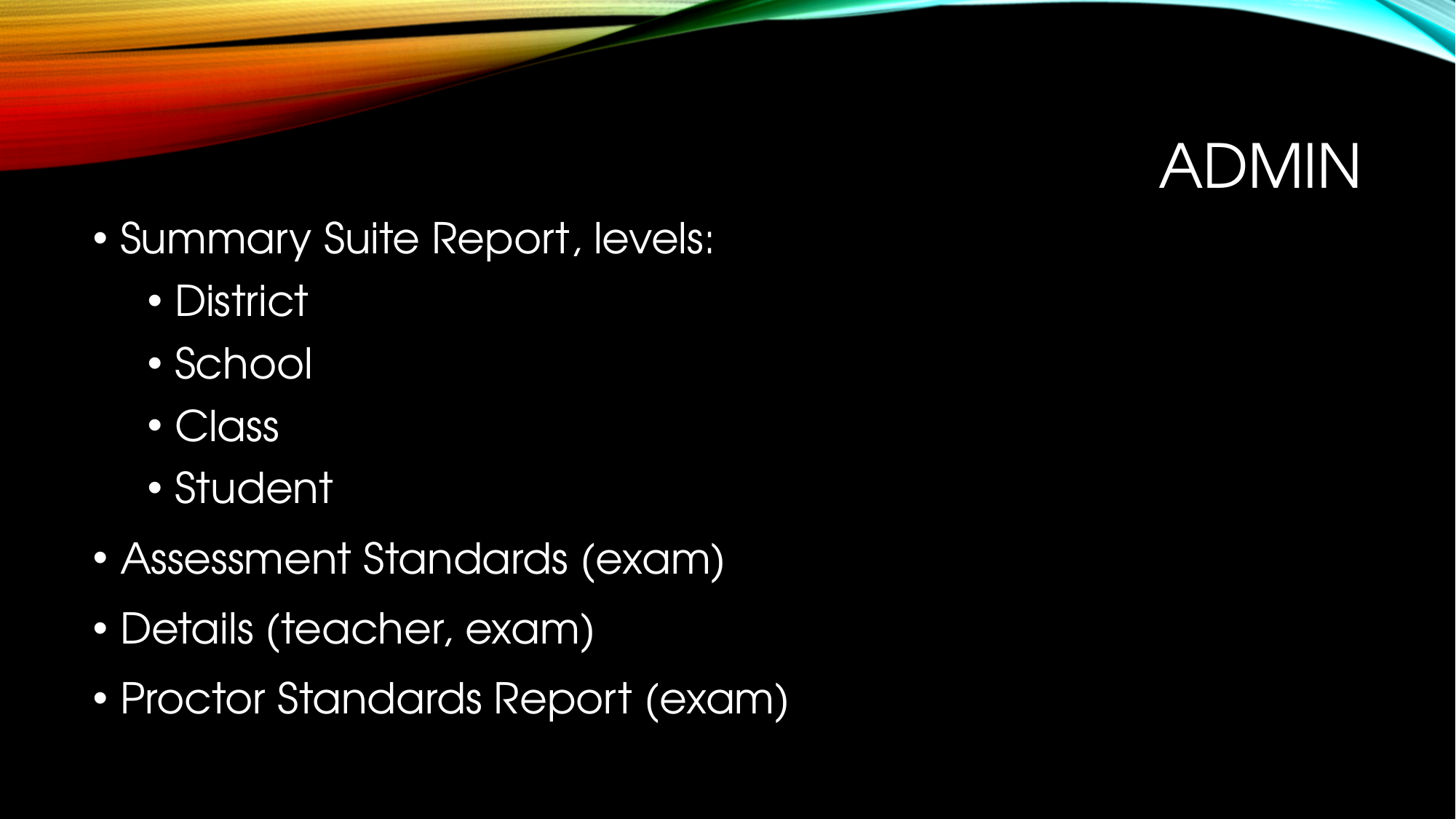

# Admin
Summary Suite Report, levels:
District
School
Class
Student
Assessment Standards (exam)
Details (teacher, exam)
Proctor Standards Report (exam)